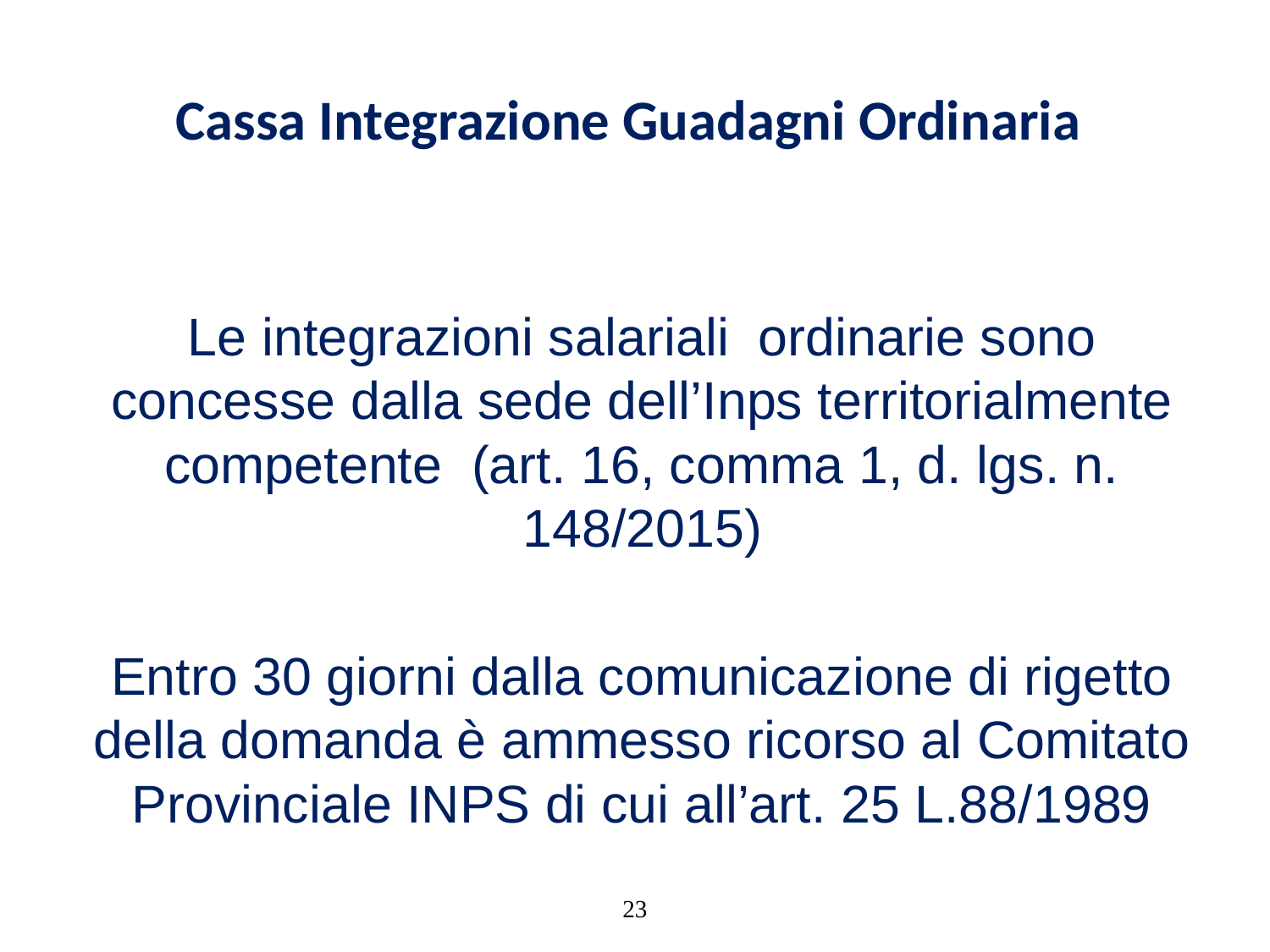

# Cassa Integrazione Guadagni Ordinaria

Le integrazioni salariali  ordinarie sono concesse dalla sede dell’Inps territorialmente competente  (art. 16, comma 1, d. lgs. n. 148/2015)

Entro 30 giorni dalla comunicazione di rigetto della domanda è ammesso ricorso al Comitato Provinciale INPS di cui all’art. 25 L.88/1989
23